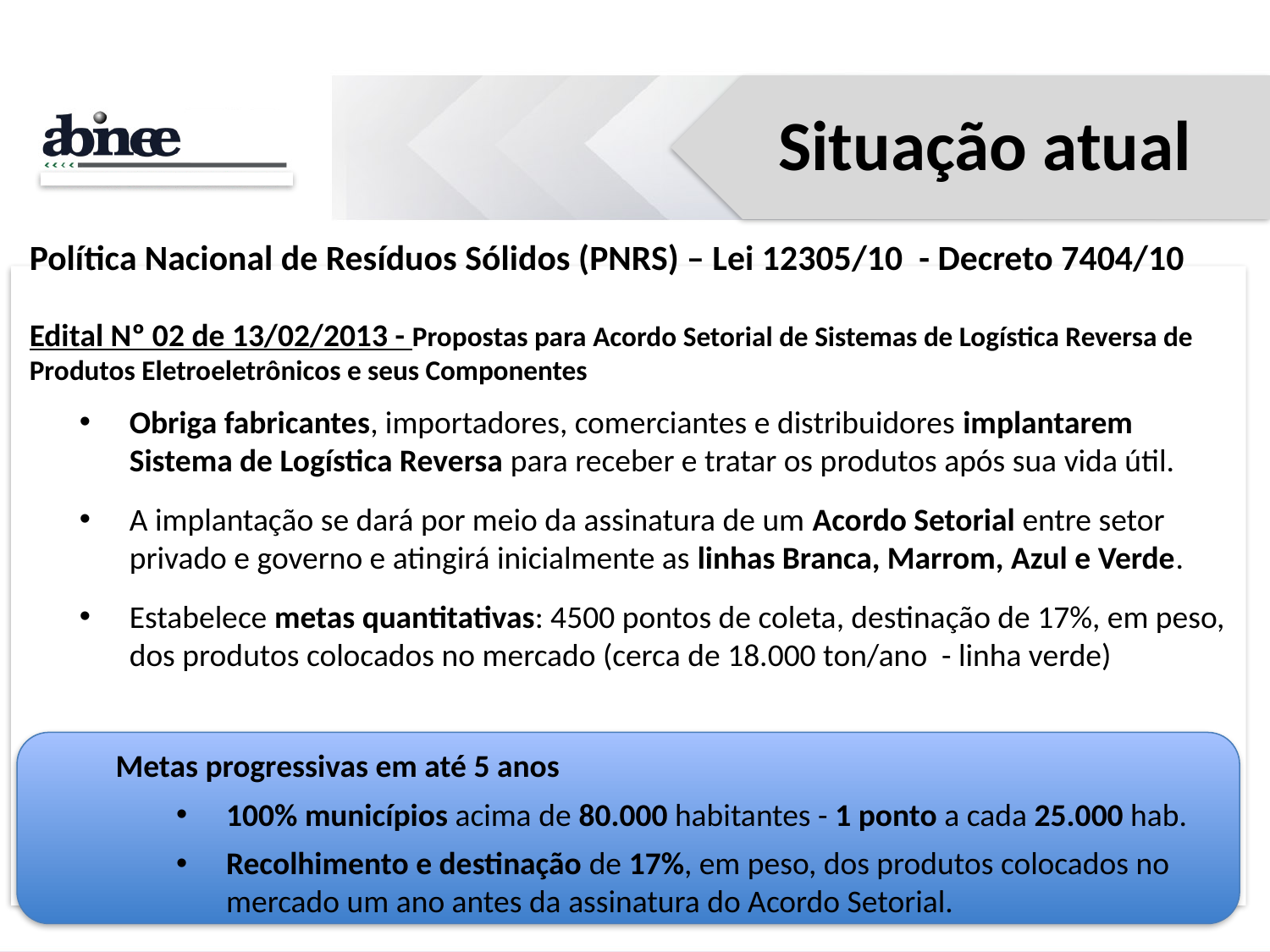

Situação atual
Política Nacional de Resíduos Sólidos (PNRS) – Lei 12305/10  - Decreto 7404/10
Edital Nº 02 de 13/02/2013 - Propostas para Acordo Setorial de Sistemas de Logística Reversa de Produtos Eletroeletrônicos e seus Componentes
Obriga fabricantes, importadores, comerciantes e distribuidores implantarem Sistema de Logística Reversa para receber e tratar os produtos após sua vida útil.
A implantação se dará por meio da assinatura de um Acordo Setorial entre setor privado e governo e atingirá inicialmente as linhas Branca, Marrom, Azul e Verde.
Estabelece metas quantitativas: 4500 pontos de coleta, destinação de 17%, em peso, dos produtos colocados no mercado (cerca de 18.000 ton/ano  - linha verde)

Metas progressivas em até 5 anos
100% municípios acima de 80.000 habitantes - 1 ponto a cada 25.000 hab.
Recolhimento e destinação de 17%, em peso, dos produtos colocados no mercado um ano antes da assinatura do Acordo Setorial.